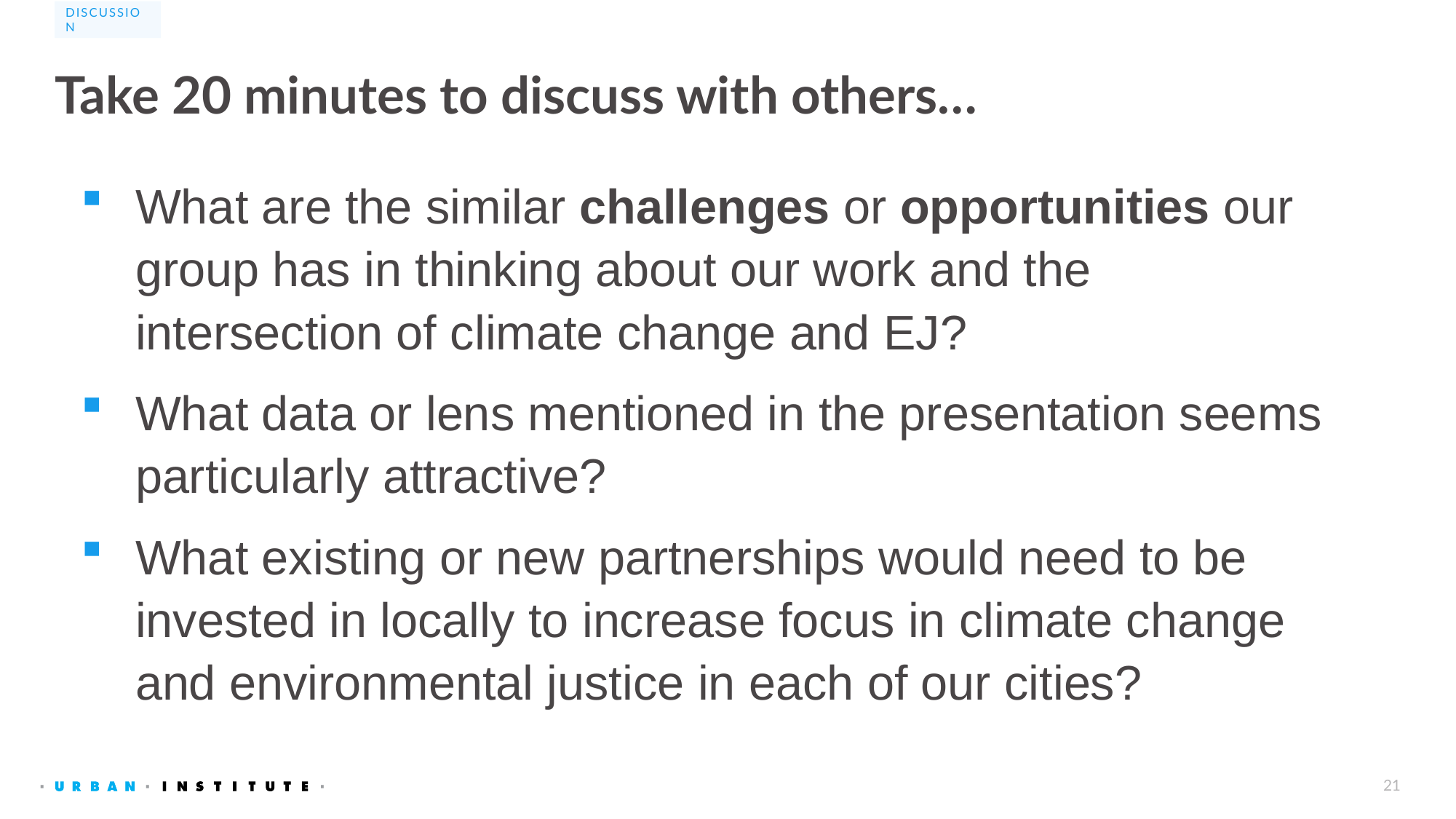

Discussion
# Take 20 minutes to discuss with others…
What are the similar challenges or opportunities our group has in thinking about our work and the intersection of climate change and EJ?
What data or lens mentioned in the presentation seems particularly attractive?
What existing or new partnerships would need to be invested in locally to increase focus in climate change and environmental justice in each of our cities?
21